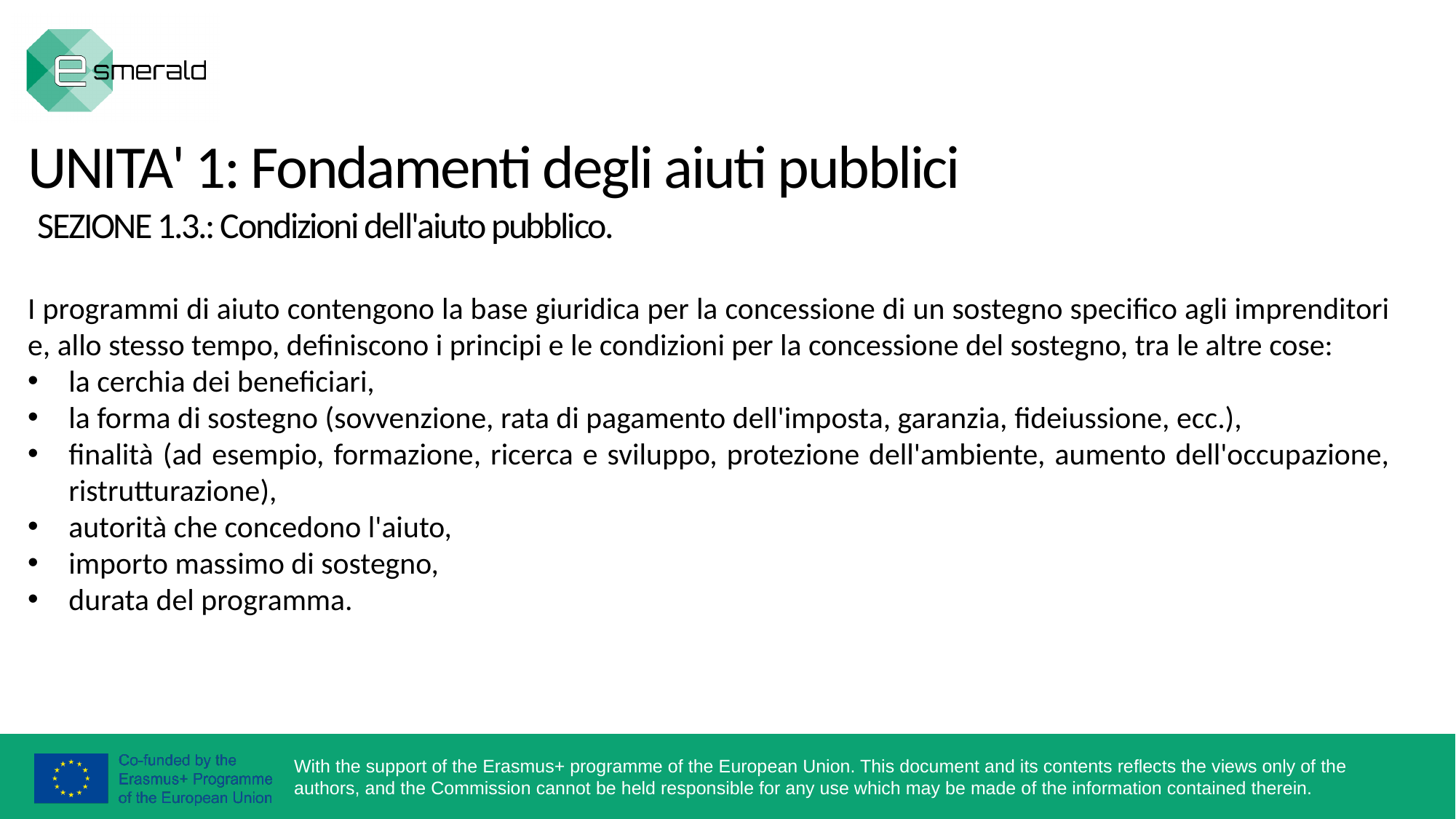

UNITA' 1: Fondamenti degli aiuti pubblici
 SEZIONE 1.3.: Condizioni dell'aiuto pubblico.

I programmi di aiuto contengono la base giuridica per la concessione di un sostegno specifico agli imprenditori e, allo stesso tempo, definiscono i principi e le condizioni per la concessione del sostegno, tra le altre cose:
la cerchia dei beneficiari,
la forma di sostegno (sovvenzione, rata di pagamento dell'imposta, garanzia, fideiussione, ecc.),
finalità (ad esempio, formazione, ricerca e sviluppo, protezione dell'ambiente, aumento dell'occupazione, ristrutturazione),
autorità che concedono l'aiuto,
importo massimo di sostegno,
durata del programma.